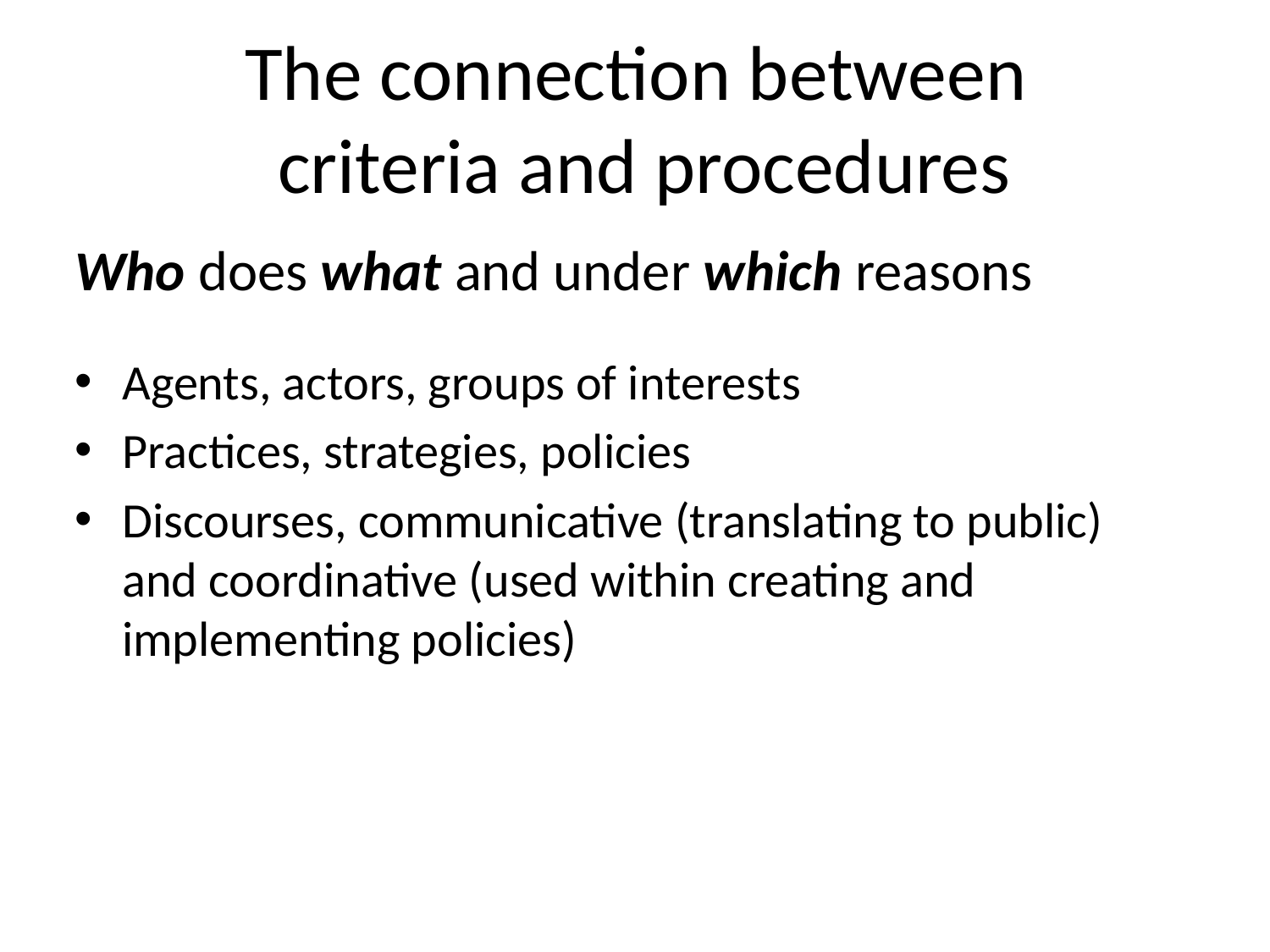

# The connection between criteria and procedures
Who does what and under which reasons
Agents, actors, groups of interests
Practices, strategies, policies
Discourses, communicative (translating to public) and coordinative (used within creating and implementing policies)